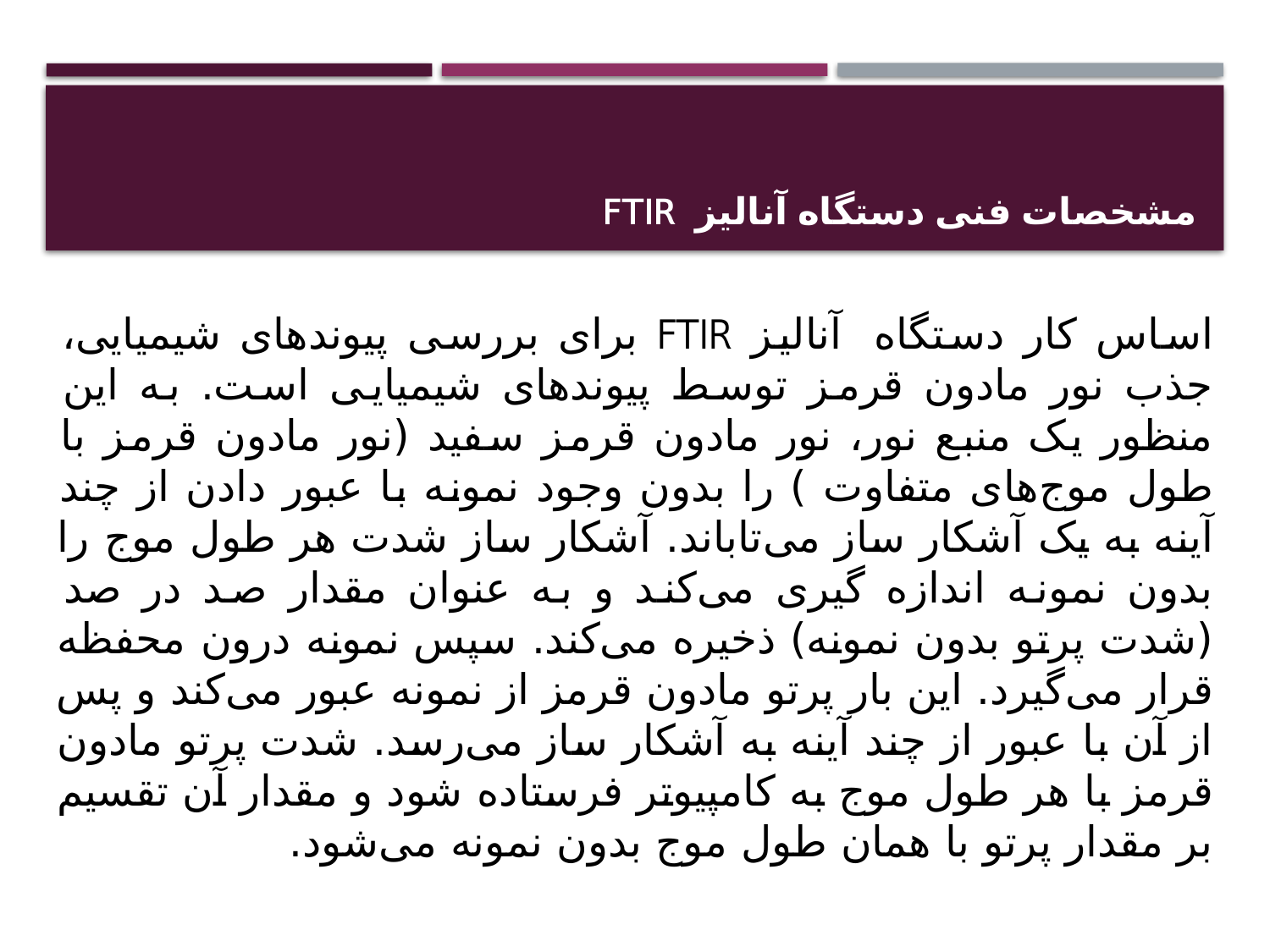

# مشخصات فنی دستگاه آنالیز  FTIR
اساس کار دستگاه  آنالیز FTIR برای بررسی پیوندهای شیمیایی، جذب نور مادون قرمز توسط پیوندهای شیمیایی است. به این منظور یک منبع نور، نور مادون قرمز سفید (نور مادون قرمز با طول موج‌های متفاوت ) را بدون وجود نمونه با عبور دادن از چند آینه به یک آشکار ساز می‌تاباند. آشکار ساز شدت هر طول موج را بدون نمونه اندازه گیری می‌کند و به عنوان مقدار صد در صد (شدت پرتو بدون نمونه) ذخیره می‌کند. سپس نمونه درون محفظه قرار می‌گیرد. این بار پرتو مادون قرمز از نمونه عبور می‌کند و پس از آن با عبور از چند آینه به آشکار ساز می‌رسد. شدت پرتو مادون قرمز با هر طول موج به کامپیوتر فرستاده ‌شود و مقدار آن تقسیم بر مقدار پرتو با همان طول موج بدون نمونه می‌شود.